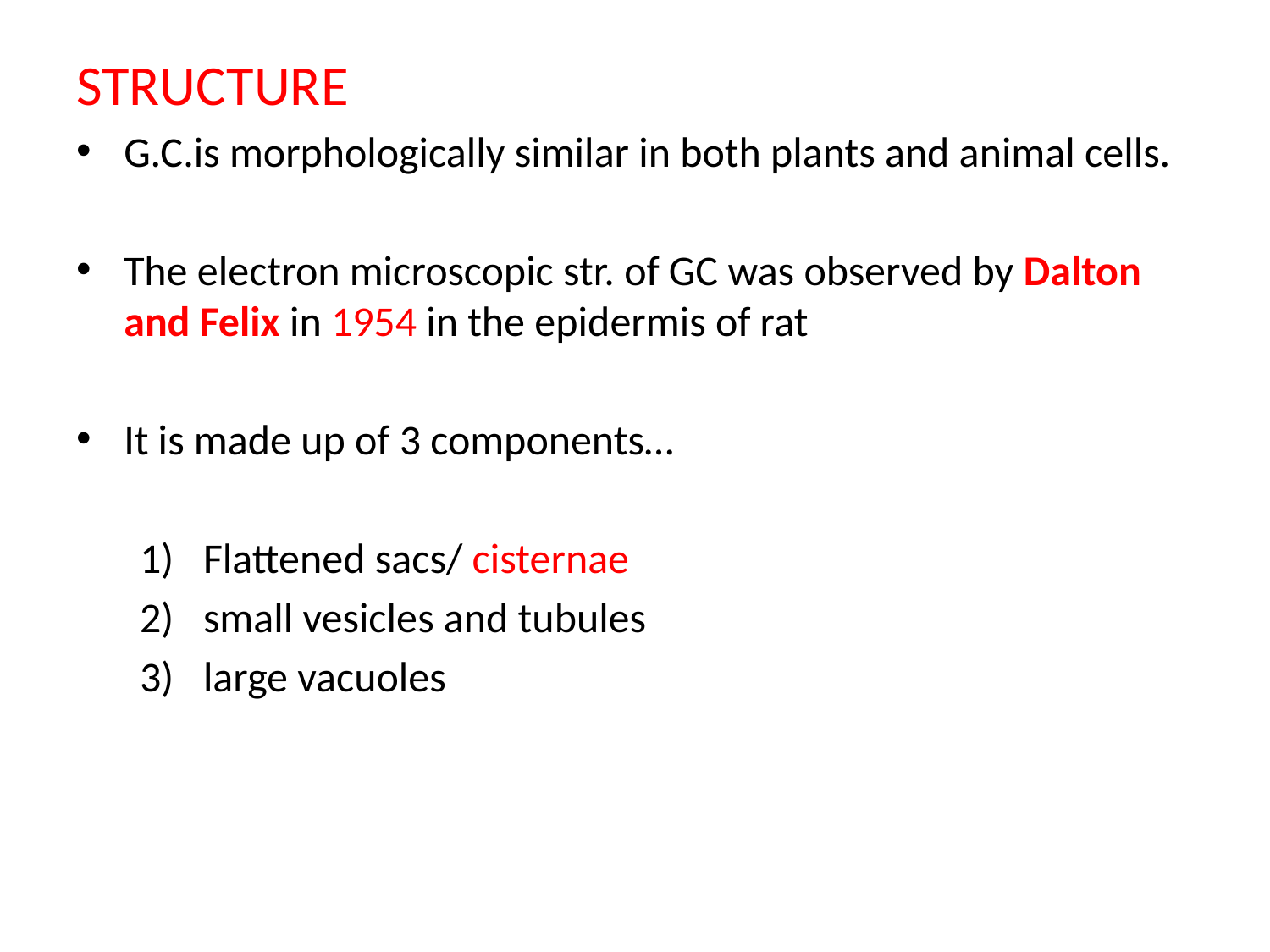

STRUCTURE
G.C.is morphologically similar in both plants and animal cells.

The electron microscopic str. of GC was observed by Dalton and Felix in 1954 in the epidermis of rat

It is made up of 3 components…

Flattened sacs/ cisternae
small vesicles and tubules
large vacuoles